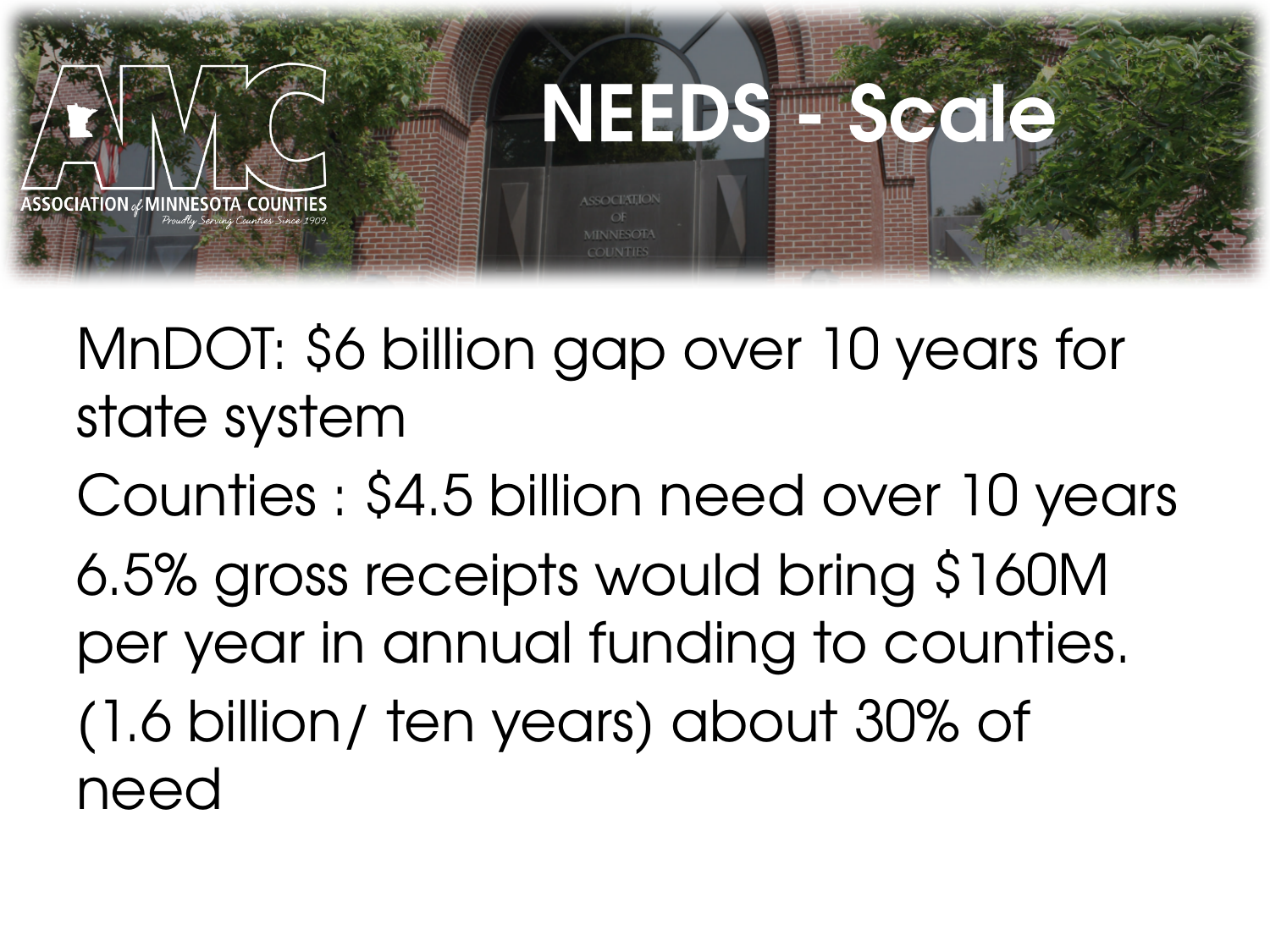

# NEEDS - Scale
MnDOT: $6 billion gap over 10 years for state system
Counties : $4.5 billion need over 10 years
6.5% gross receipts would bring $160M per year in annual funding to counties.
(1.6 billion/ ten years) about 30% of need